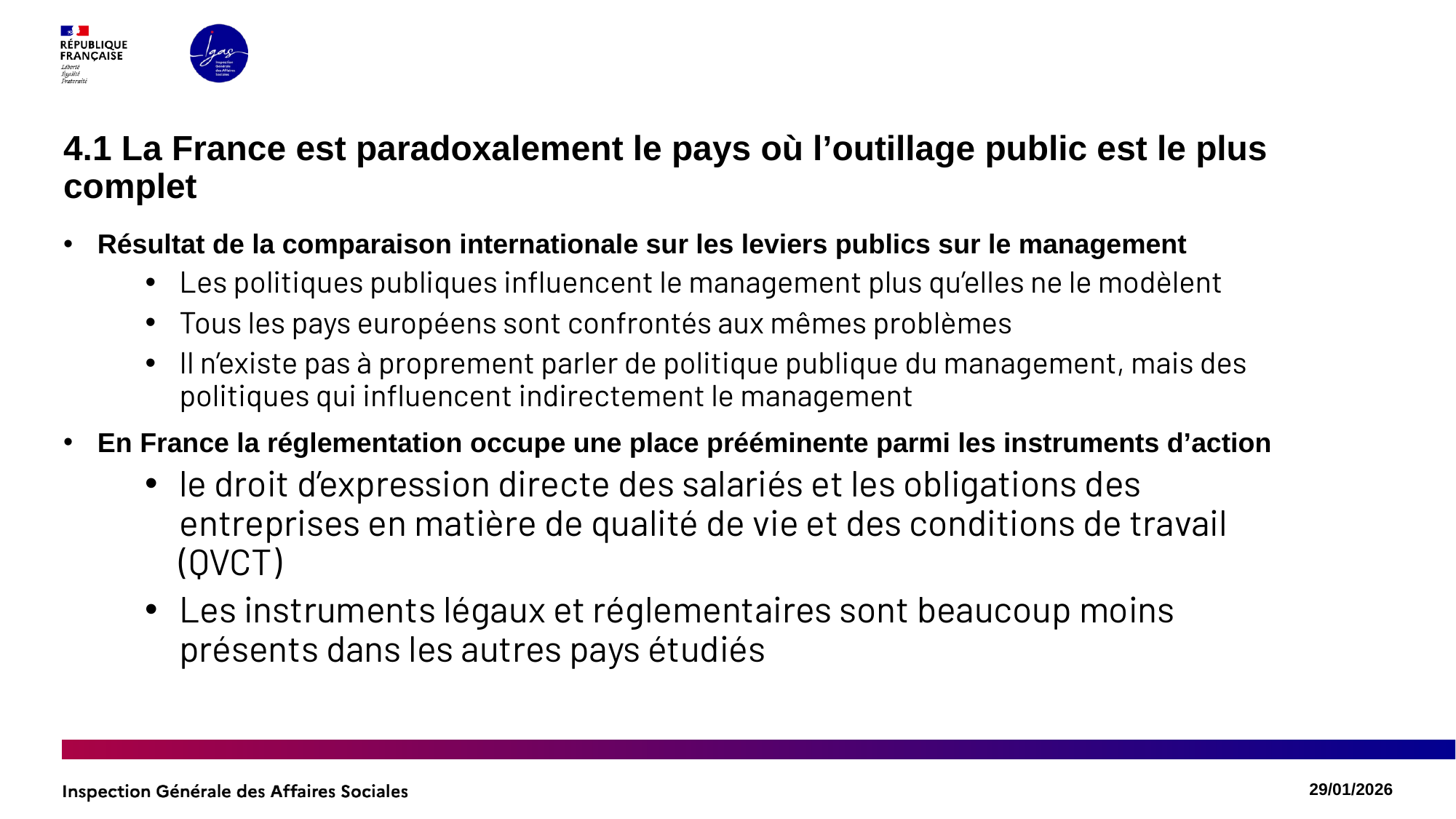

4.1 La France est paradoxalement le pays où l’outillage public est le plus complet

Résultat de la comparaison internationale sur les leviers publics sur le management
Les politiques publiques influencent le management plus qu’elles ne le modèlent
Tous les pays européens sont confrontés aux mêmes problèmes
Il n’existe pas à proprement parler de politique publique du management, mais des politiques qui influencent indirectement le management
En France la réglementation occupe une place prééminente parmi les instruments d’action
le droit d’expression directe des salariés et les obligations des entreprises en matière de qualité de vie et des conditions de travail (QVCT)
Les instruments légaux et réglementaires sont beaucoup moins présents dans les autres pays étudiés